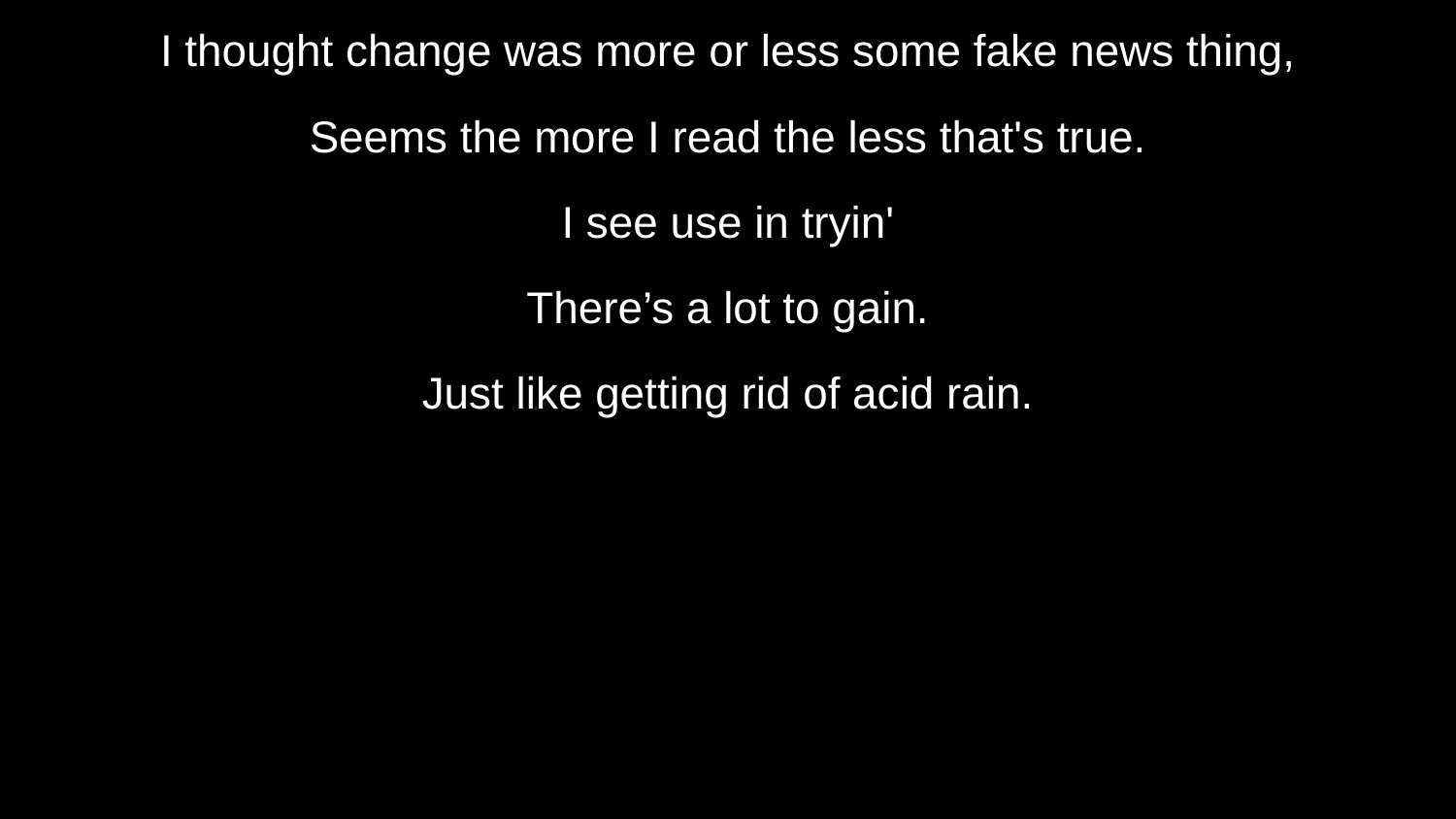

I thought change was more or less some fake news thing,
Seems the more I read the less that's true.
I see use in tryin'
There’s a lot to gain.
Just like getting rid of acid rain.